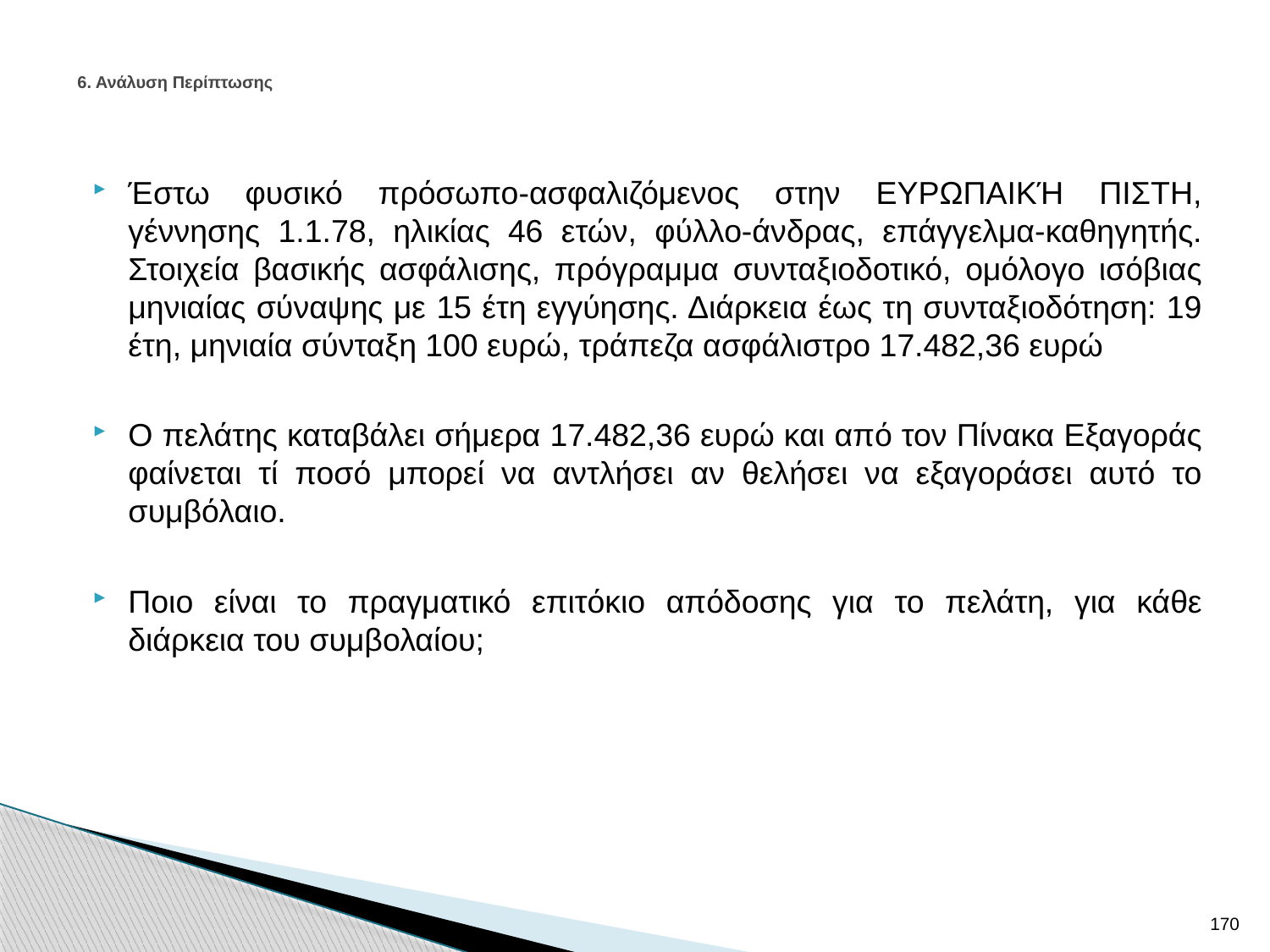

# 6. Ανάλυση Περίπτωσης
Έστω φυσικό πρόσωπο-ασφαλιζόμενος στην ΕΥΡΩΠΑΙΚΉ ΠΙΣΤΗ, γέννησης 1.1.78, ηλικίας 46 ετών, φύλλο-άνδρας, επάγγελμα-καθηγητής. Στοιχεία βασικής ασφάλισης, πρόγραμμα συνταξιοδοτικό, ομόλογο ισόβιας μηνιαίας σύναψης με 15 έτη εγγύησης. Διάρκεια έως τη συνταξιοδότηση: 19 έτη, μηνιαία σύνταξη 100 ευρώ, τράπεζα ασφάλιστρο 17.482,36 ευρώ

Ο πελάτης καταβάλει σήμερα 17.482,36 ευρώ και από τον Πίνακα Εξαγοράς φαίνεται τί ποσό μπορεί να αντλήσει αν θελήσει να εξαγοράσει αυτό το συμβόλαιο.

Ποιο είναι το πραγματικό επιτόκιο απόδοσης για το πελάτη, για κάθε διάρκεια του συμβολαίου;

170